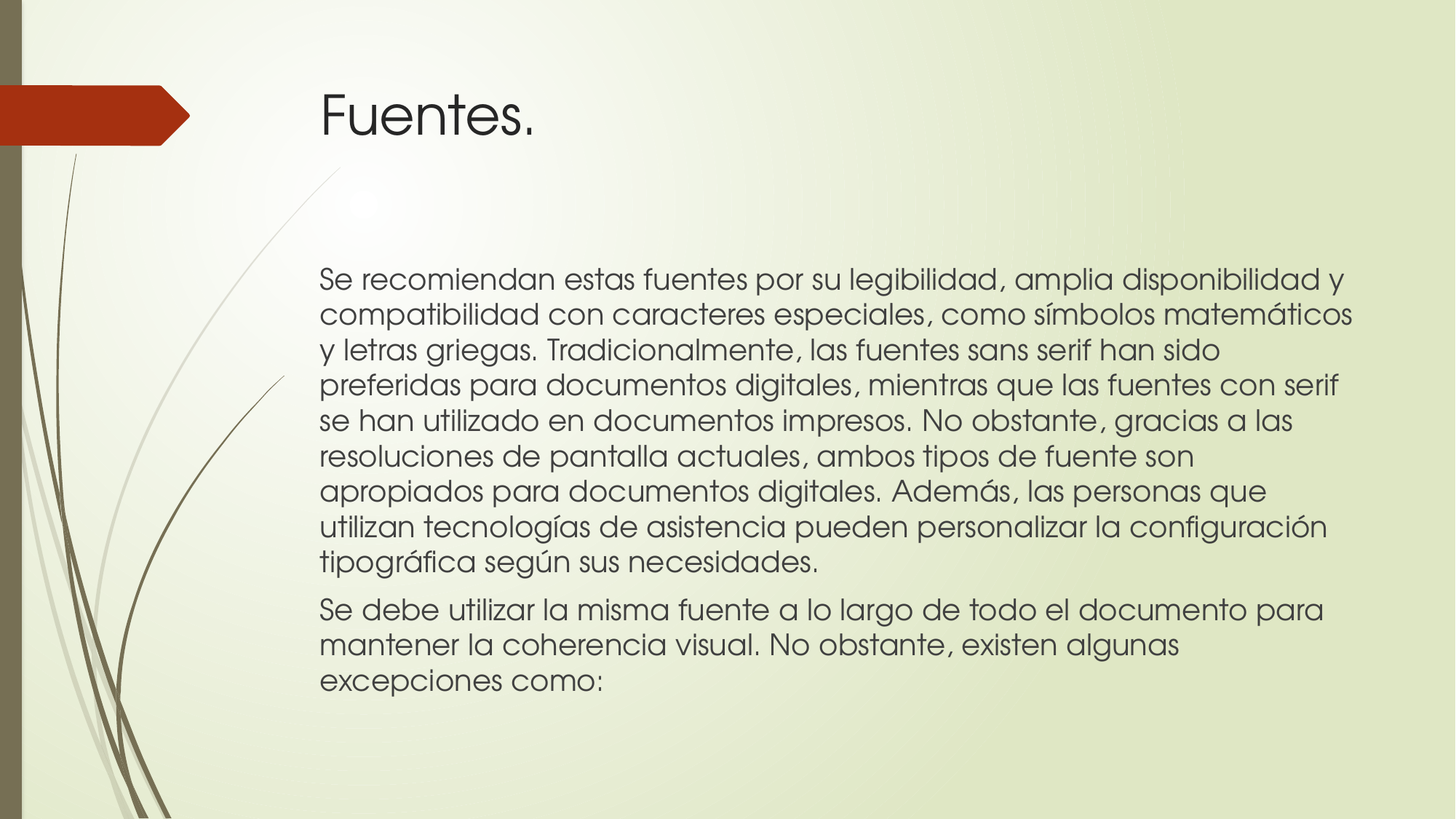

# Fuentes.
Se recomiendan estas fuentes por su legibilidad, amplia disponibilidad y compatibilidad con caracteres especiales, como símbolos matemáticos y letras griegas. Tradicionalmente, las fuentes sans serif han sido preferidas para documentos digitales, mientras que las fuentes con serif se han utilizado en documentos impresos. No obstante, gracias a las resoluciones de pantalla actuales, ambos tipos de fuente son apropiados para documentos digitales. Además, las personas que utilizan tecnologías de asistencia pueden personalizar la configuración tipográfica según sus necesidades.
Se debe utilizar la misma fuente a lo largo de todo el documento para mantener la coherencia visual. No obstante, existen algunas excepciones como: